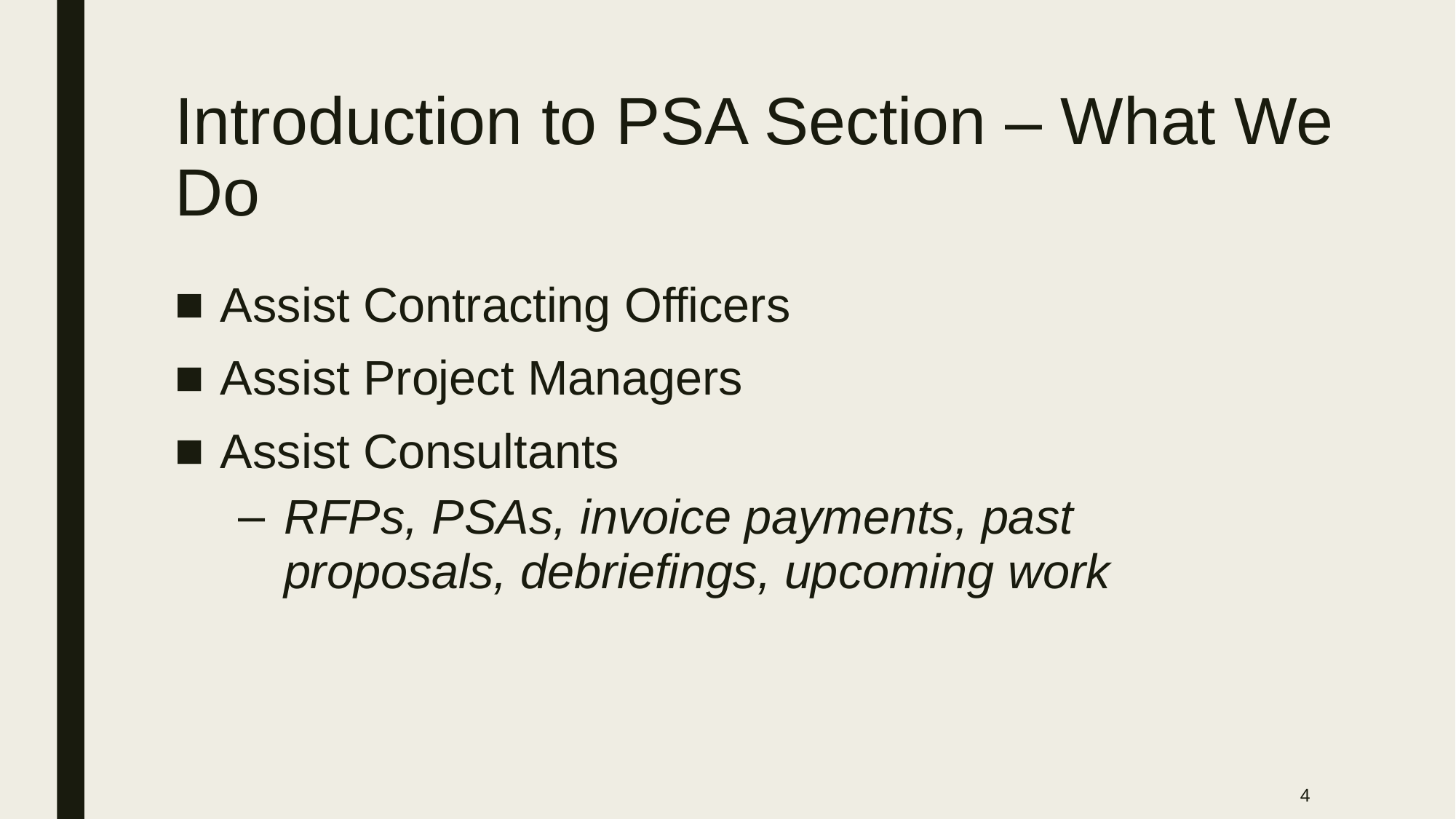

# Introduction to PSA Section – What We Do
Assist Contracting Officers
Assist Project Managers
Assist Consultants
RFPs, PSAs, invoice payments, past proposals, debriefings, upcoming work
4